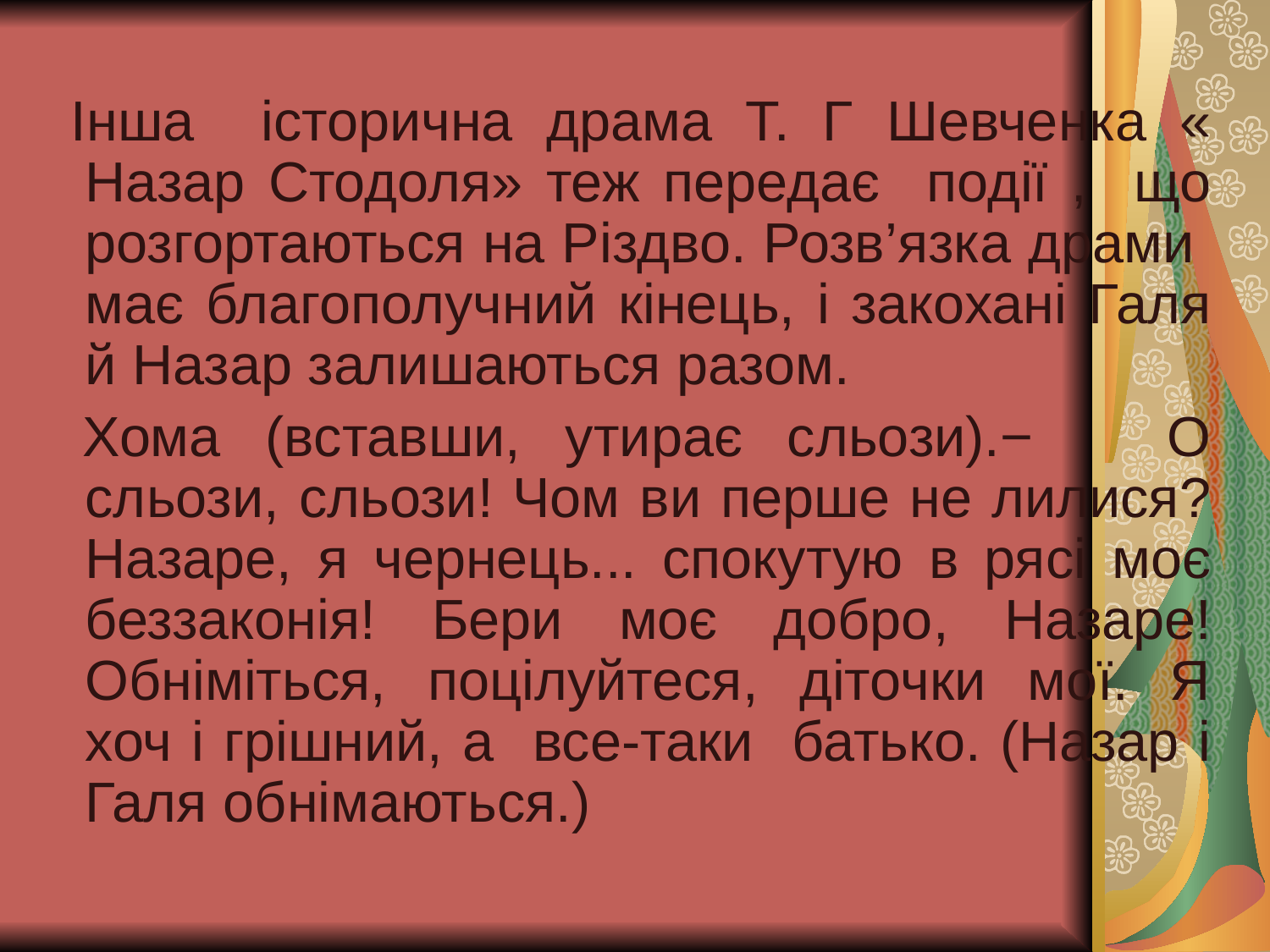

#
 Інша  історична драма Т. Г Шевченка « Назар Стодоля» теж передає  події ,  що розгортаються на Різдво. Розв’язка драми  має благополучний кінець, і закохані Галя й Назар залишаються разом.
 Хома (вставши, утирає сльози).−   О сльози, сльози! Чом ви перше не лилися? Назаре, я чернець... спокутую в рясi моє беззаконiя! Бери моє добро, Назаре! Обнiмiться, поцiлуйтеся, дiточки мої. Я хоч i грiшний, а  все-таки  батько. (Назар i Галя обнiмаються.)